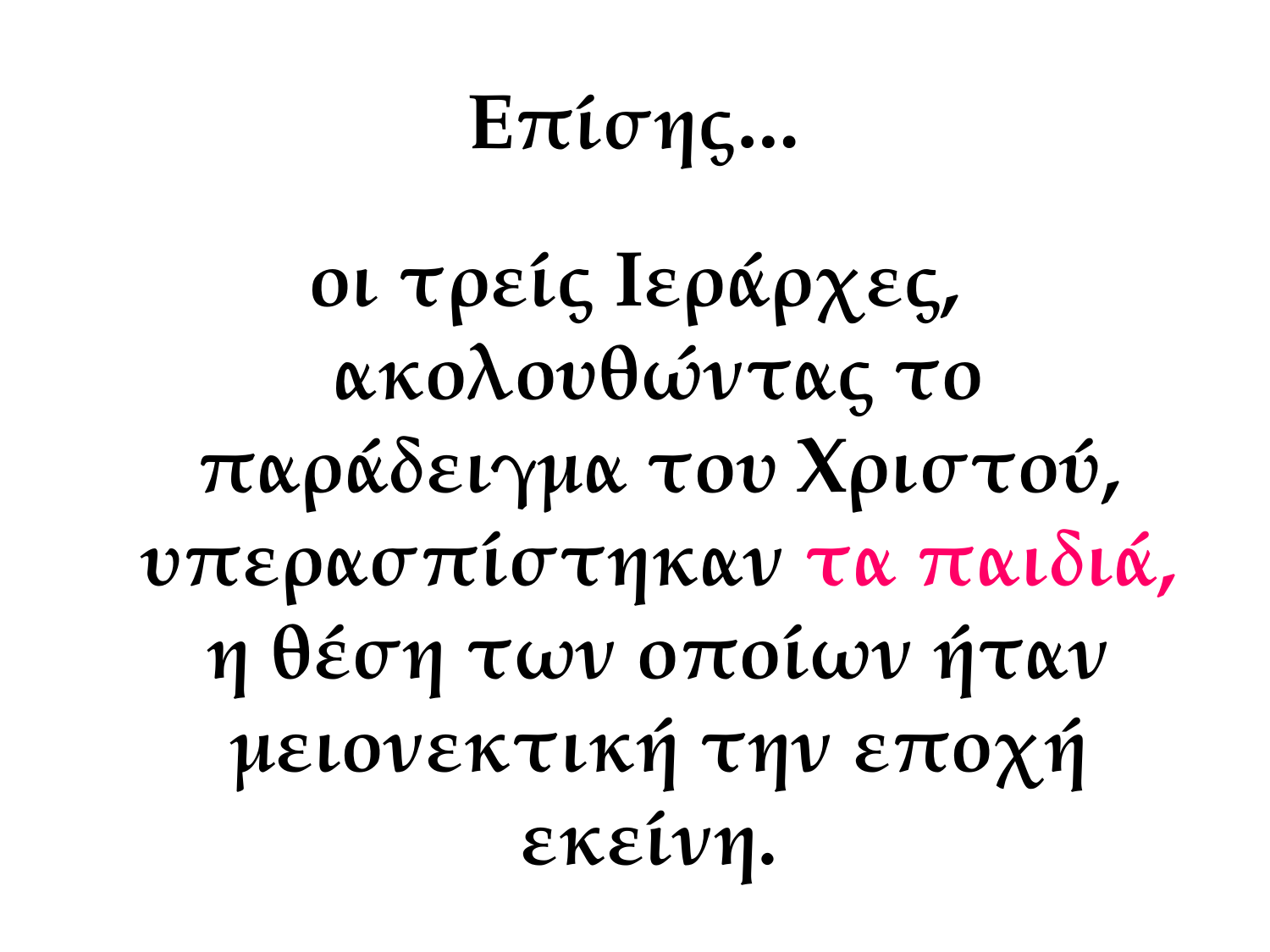

# Επίσης…
οι τρείς Ιεράρχες, ακολουθώντας το παράδειγμα του Χριστού, υπερασπίστηκαν τα παιδιά, η θέση των οποίων ήταν μειονεκτική την εποχή εκείνη.